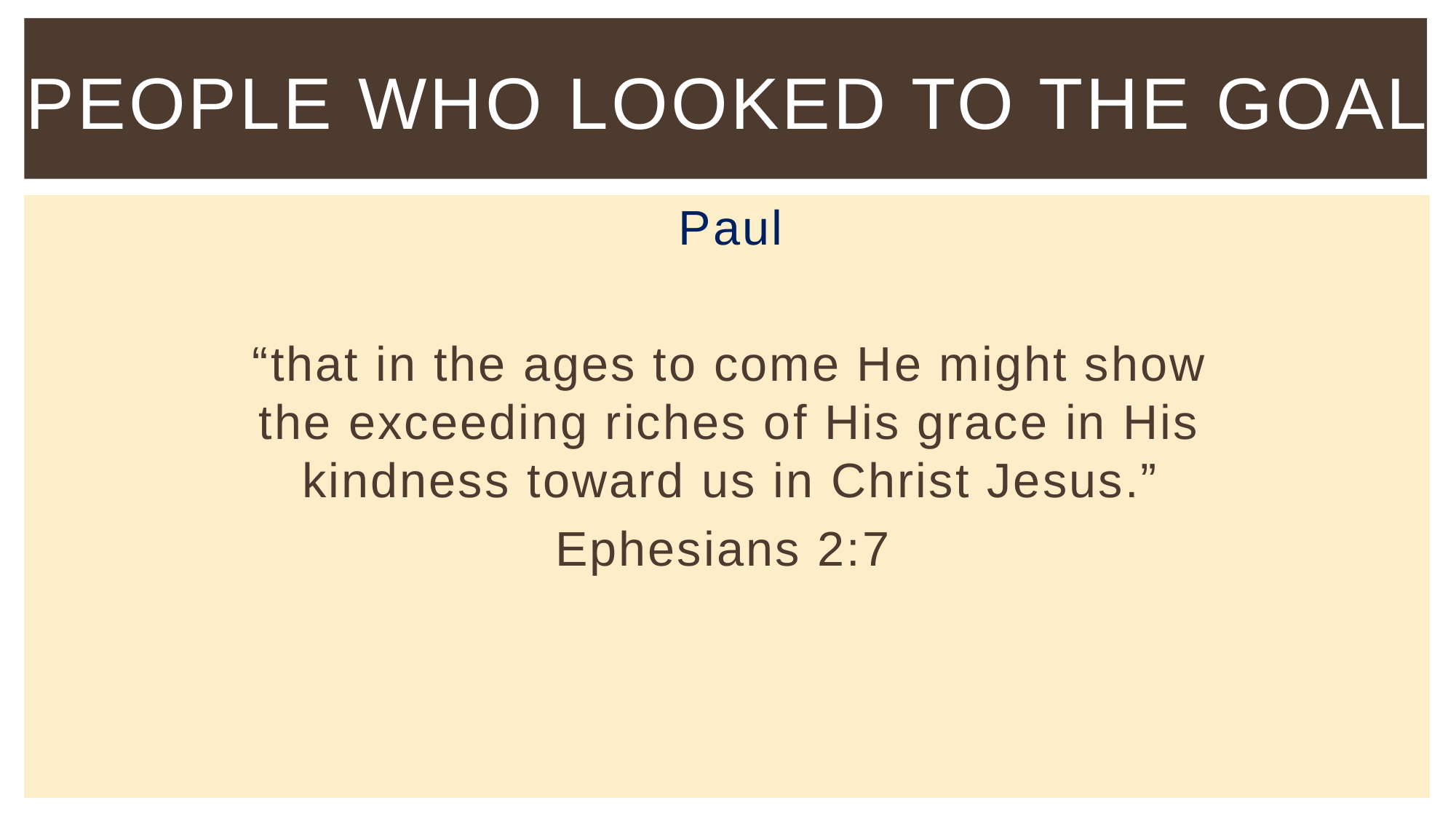

# People Who Looked to the Goal
Paul

“that in the ages to come He might show the exceeding riches of His grace in His kindness toward us in Christ Jesus.”
Ephesians 2:7